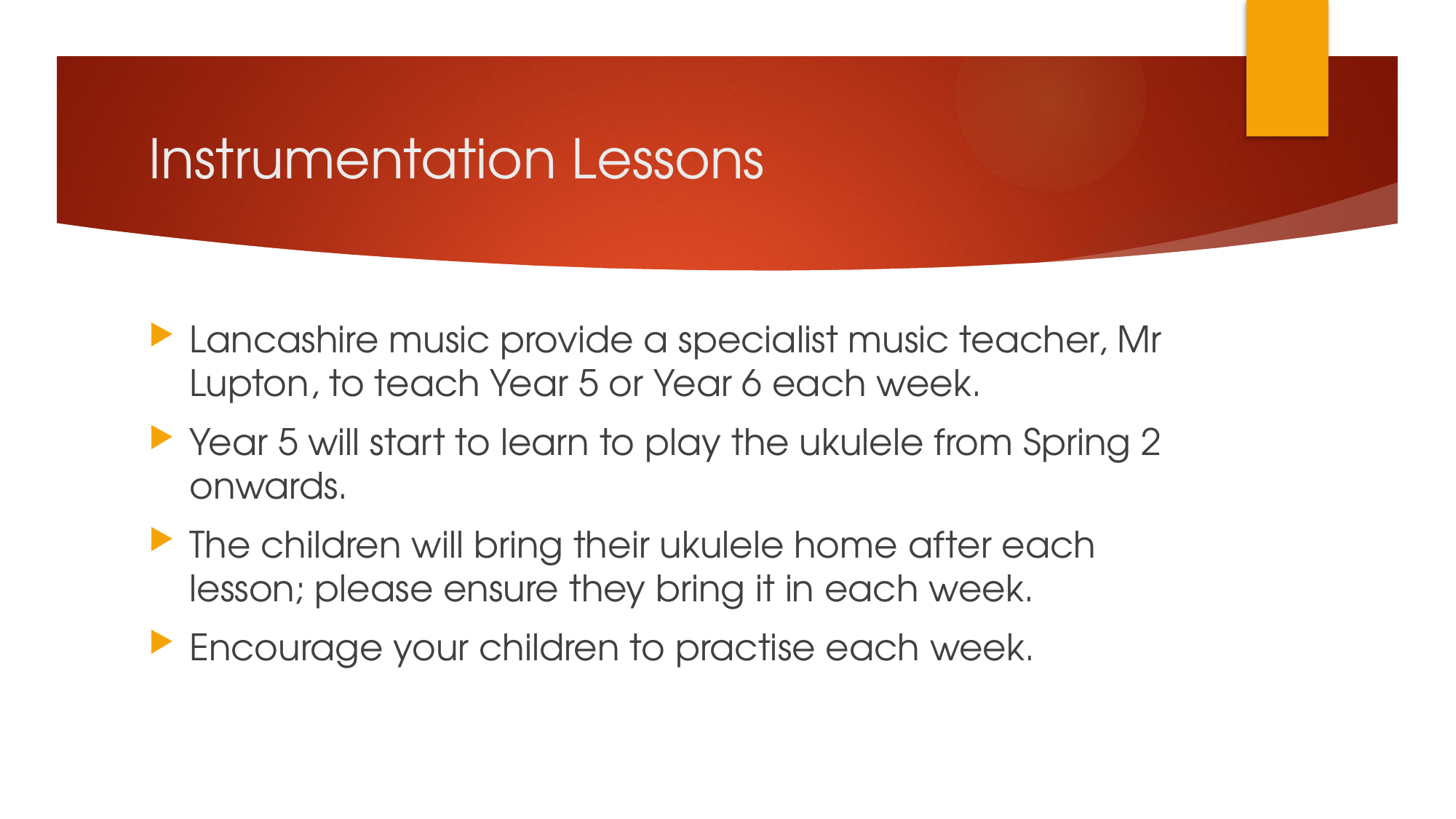

# Instrumentation Lessons
Lancashire music provide a specialist music teacher, Mr Lupton, to teach Year 5 or Year 6 each week.
Year 5 will start to learn to play the ukulele from Spring 2 onwards.
The children will bring their ukulele home after each lesson; please ensure they bring it in each week.
Encourage your children to practise each week.